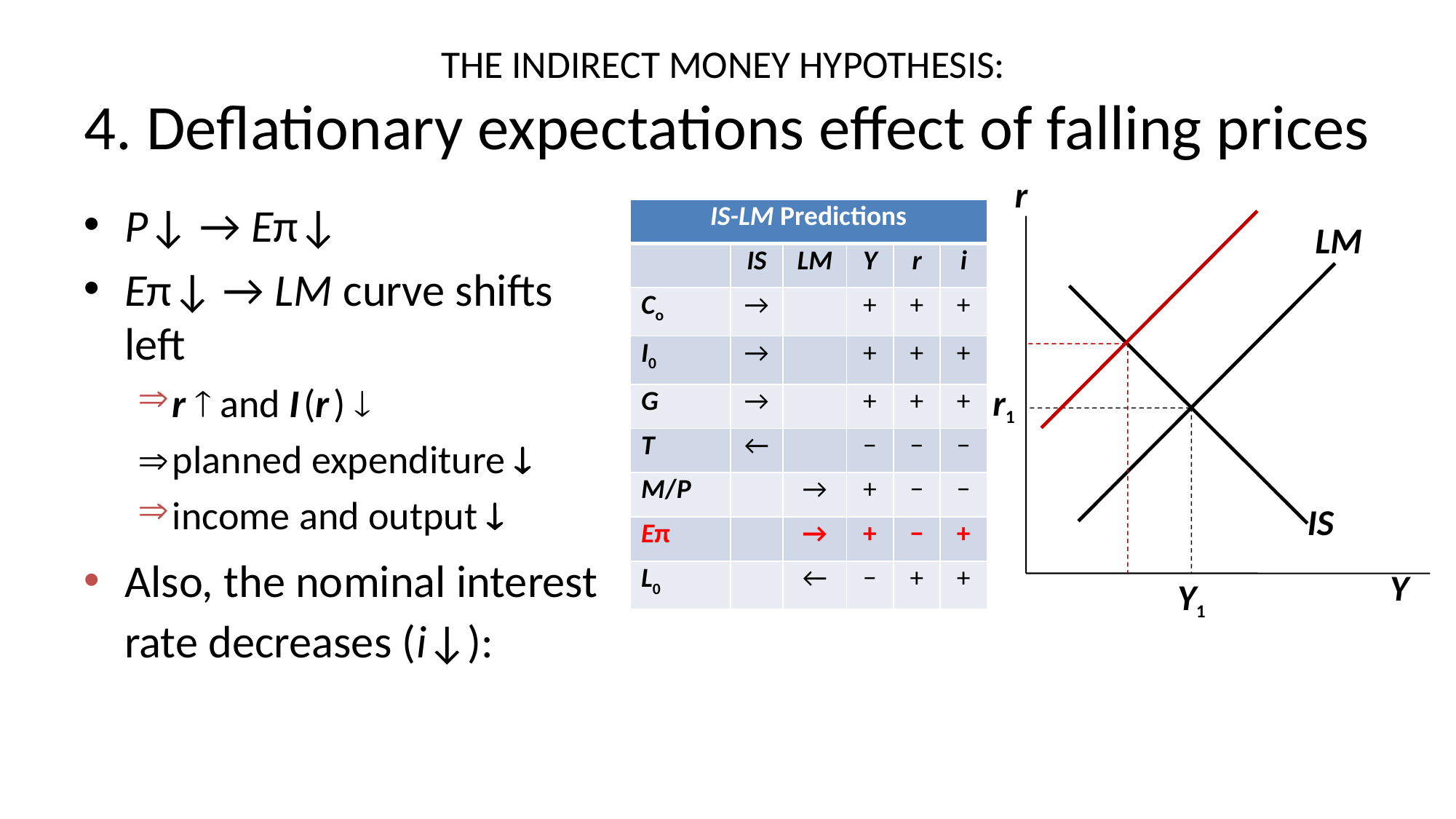

# THE INDIRECT MONEY HYPOTHESIS: 4. Deflationary expectations effect of falling prices
r
P↓ → Eπ↓
Eπ↓ → LM curve shifts left
r ↑ and I (r ) ↓
⇒	planned expenditure ↓
income and output ↓
Also, the nominal interest rate decreases (i↓):
| IS-LM Predictions |  |  |  |  |  |
| --- | --- | --- | --- | --- | --- |
|  | IS | LM | Y | r | i |
| Co | → |  | + | + | + |
| I0 | → |  | + | + | + |
| G | → |  | + | + | + |
| T | ← |  | − | − | − |
| M/P |  | → | + | − | − |
| Eπ |  | → | + | − | + |
| L0 |  | ← | − | + | + |

LM

r1

IS
Y
Y1